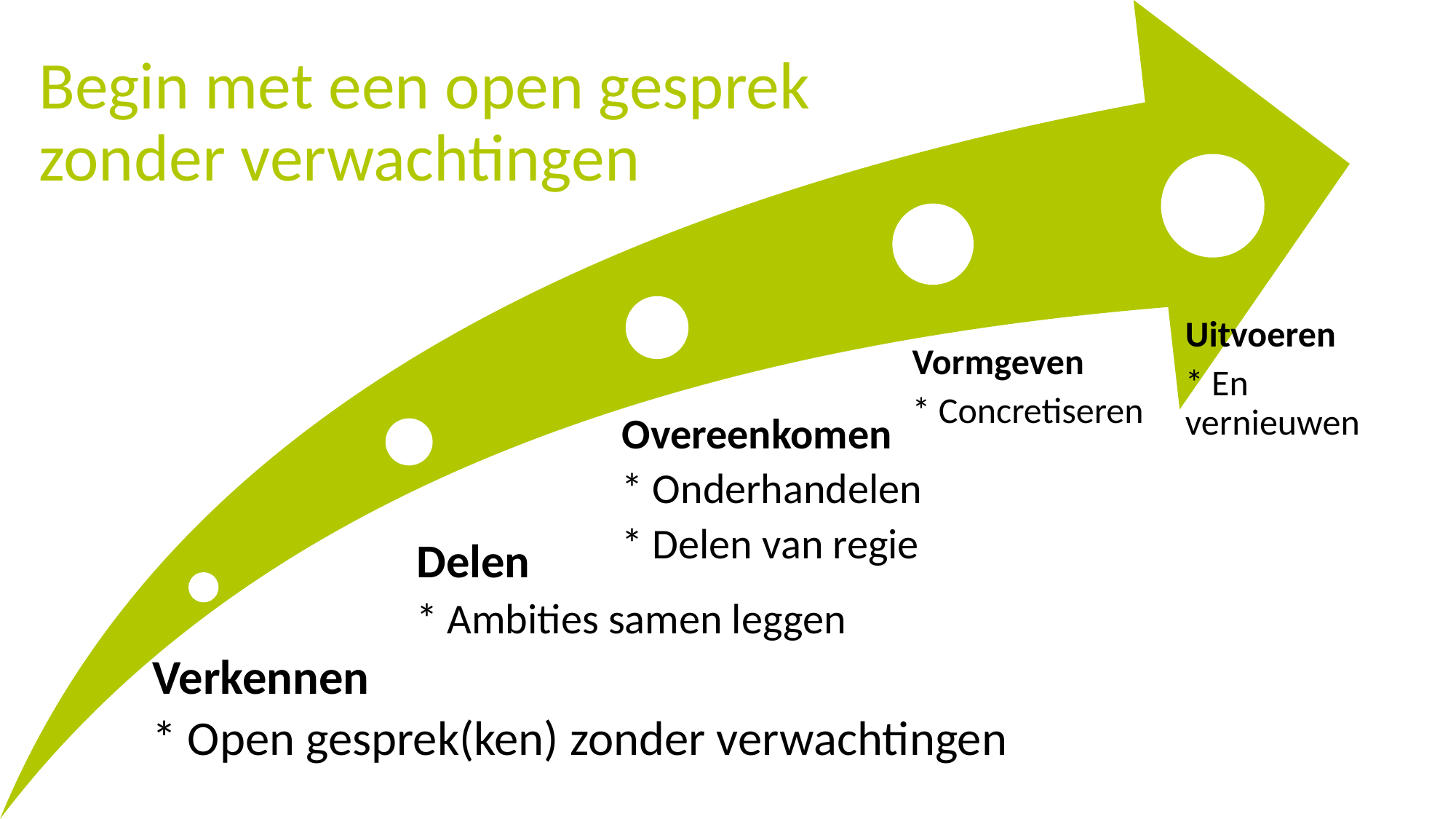

Verkennen
* Open gesprek(ken) zonder verwachtingen
Delen
* Ambities samen leggen
Overeenkomen
* Onderhandelen
* Delen van regie
Vormgeven
* Concretiseren
Uitvoeren
* En vernieuwen
# Begin met een open gesprek zonder verwachtingen